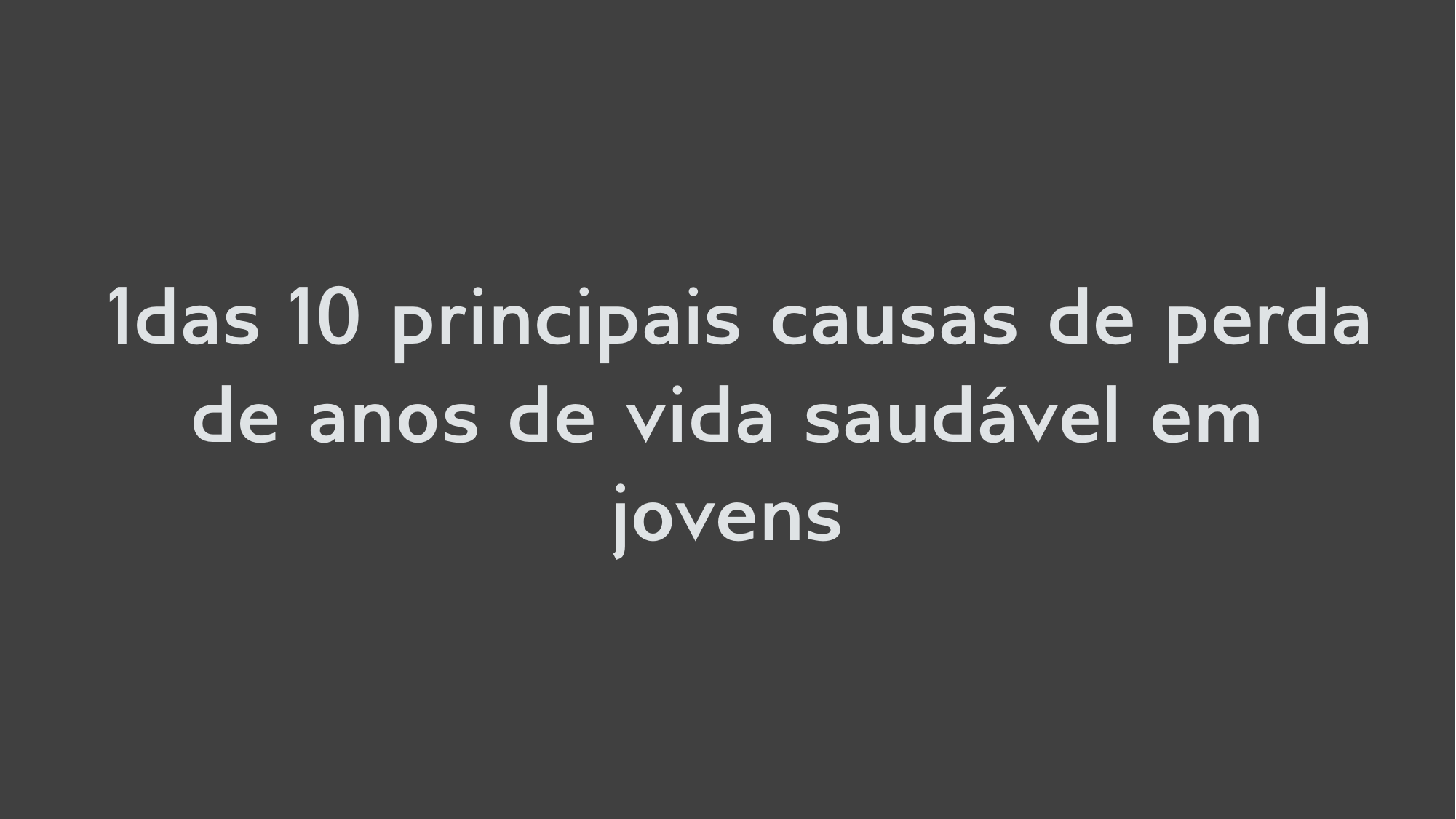

# 1das 10 principais causas de perda de anos de vida saudável em jovens